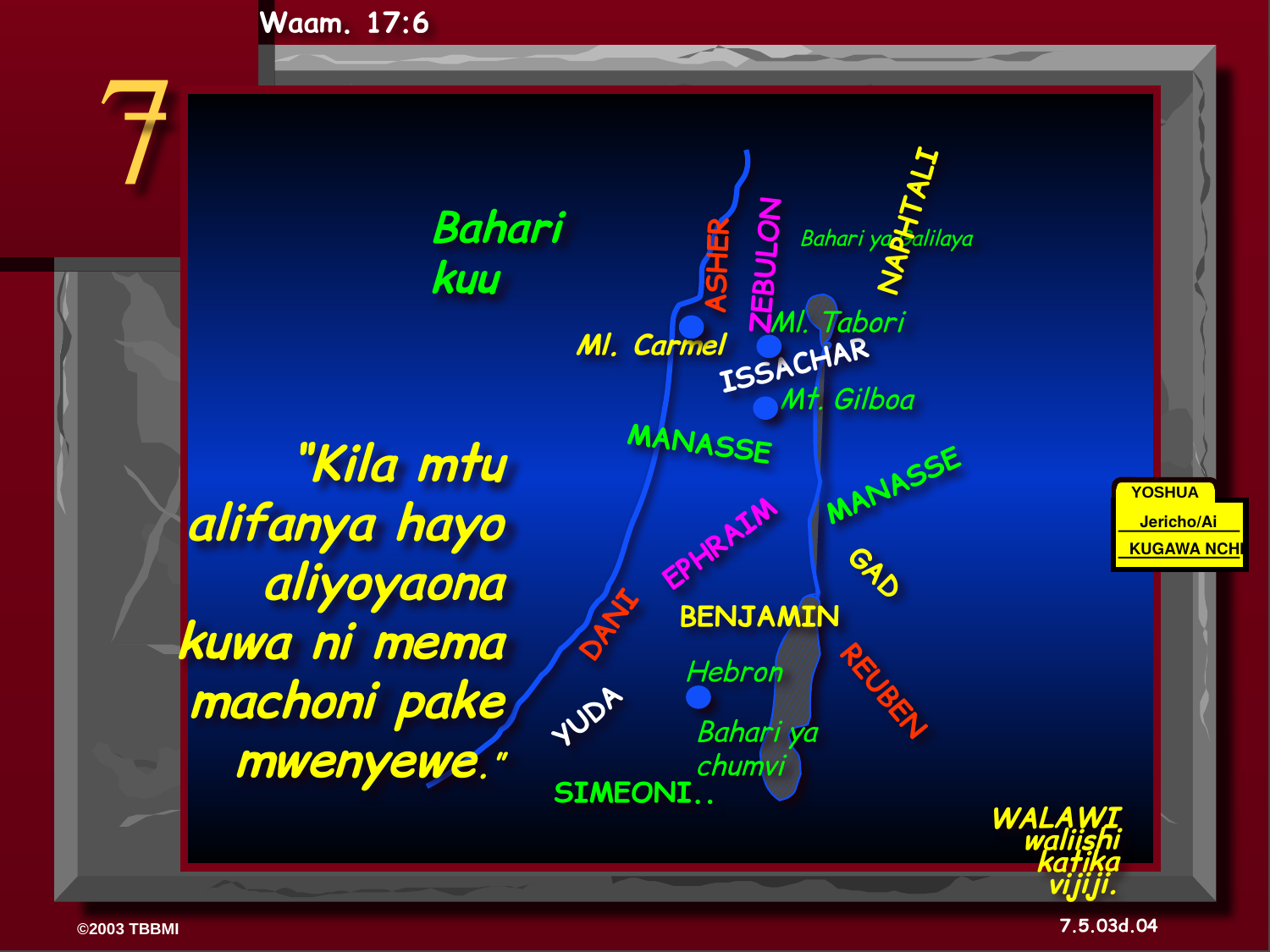

Waam. 17:6

7

NAPHTALI
ASHER
Bahari kuu
ZEBULON
Bahari ya Galilaya

Ml. Tabori

Ml. Carmel
ISSACHAR

Mt. Gilboa

MANASSE
“Kila mtu alifanya hayo aliyoyaona kuwa ni mema machoni pake mwenyewe.”
MANASSE
YOSHUA

Jericho/Ai

KUGAWA NCHI

EPHRAIM
DANI
BENJAMIN
GAD
Hebron
YUDA

REUBEN
Bahari ya chumvi

WALAWI waliishi katika vijiji.
SIMEONI..

04